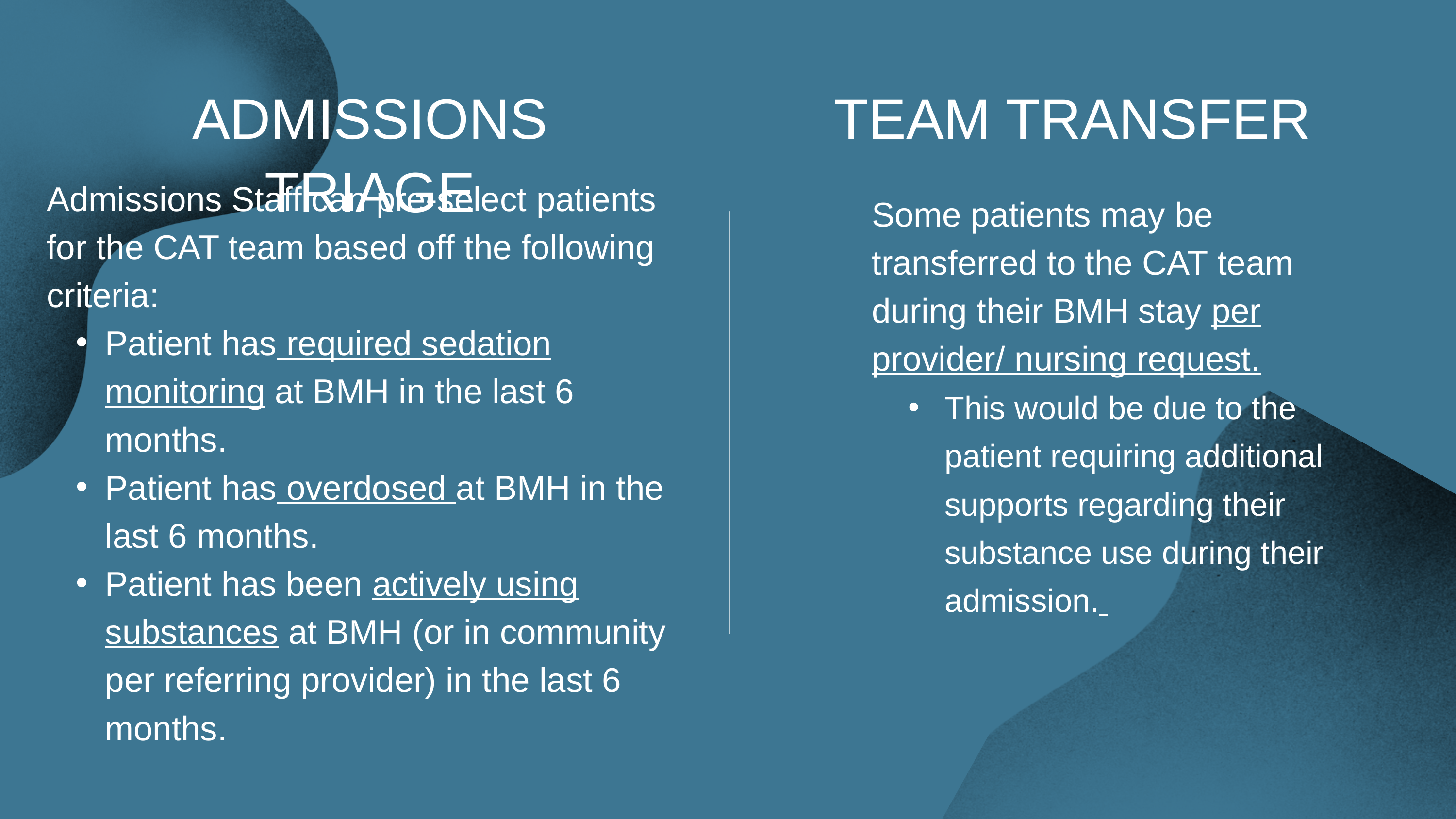

ADMISSIONS TRIAGE
TEAM TRANSFER
Admissions Staff can pre-select patients for the CAT team based off the following criteria:
Patient has required sedation monitoring at BMH in the last 6 months.
Patient has overdosed at BMH in the last 6 months.
Patient has been actively using substances at BMH (or in community per referring provider) in the last 6 months.

Some patients may be transferred to the CAT team during their BMH stay per provider/ nursing request.
This would be due to the patient requiring additional supports regarding their substance use during their admission.